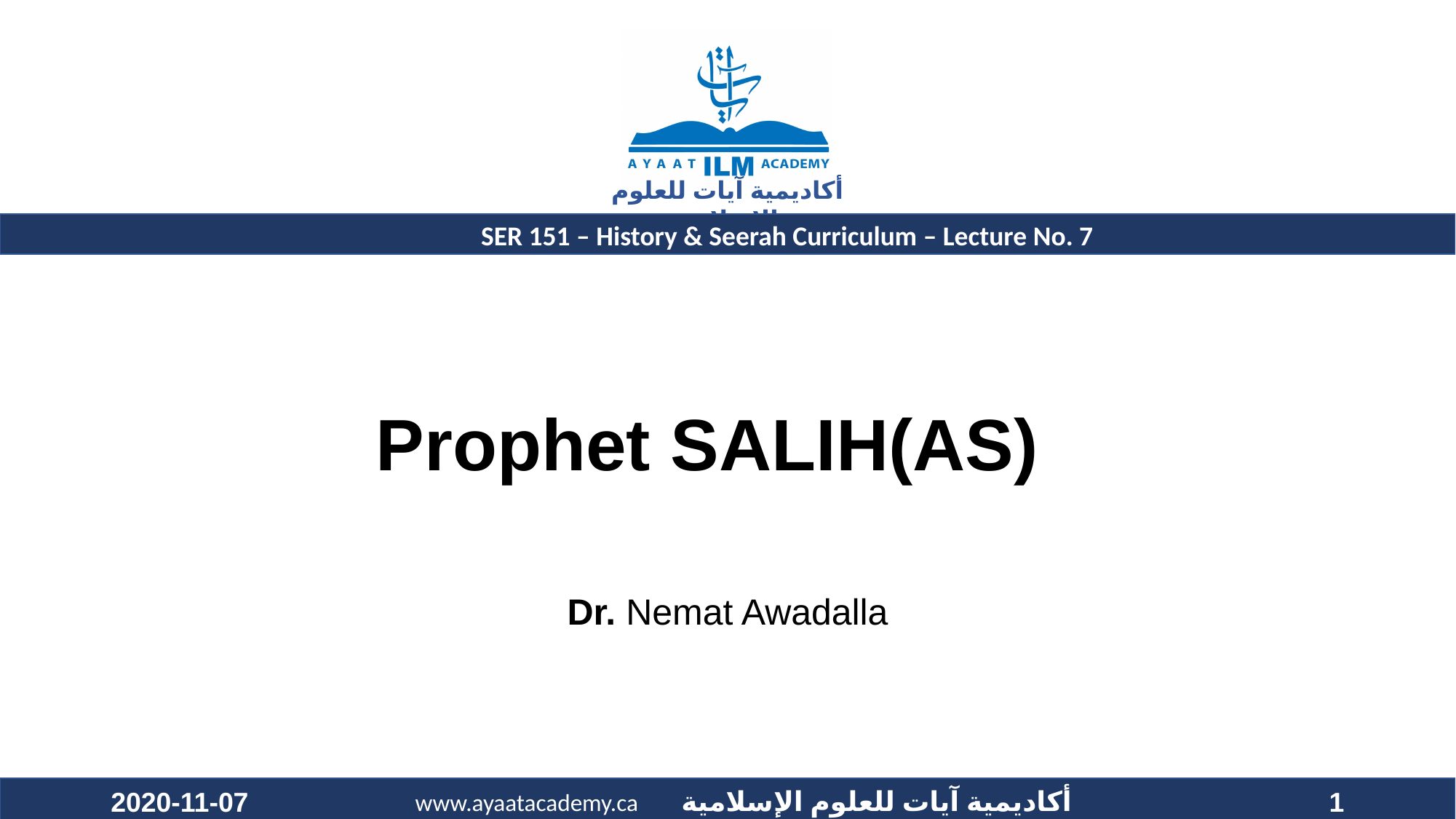

SER 151 – History & Seerah Curriculum – Lecture No. 7
# Prophet SALIH(AS)
Dr. Nemat Awadalla
2020-11-07
1